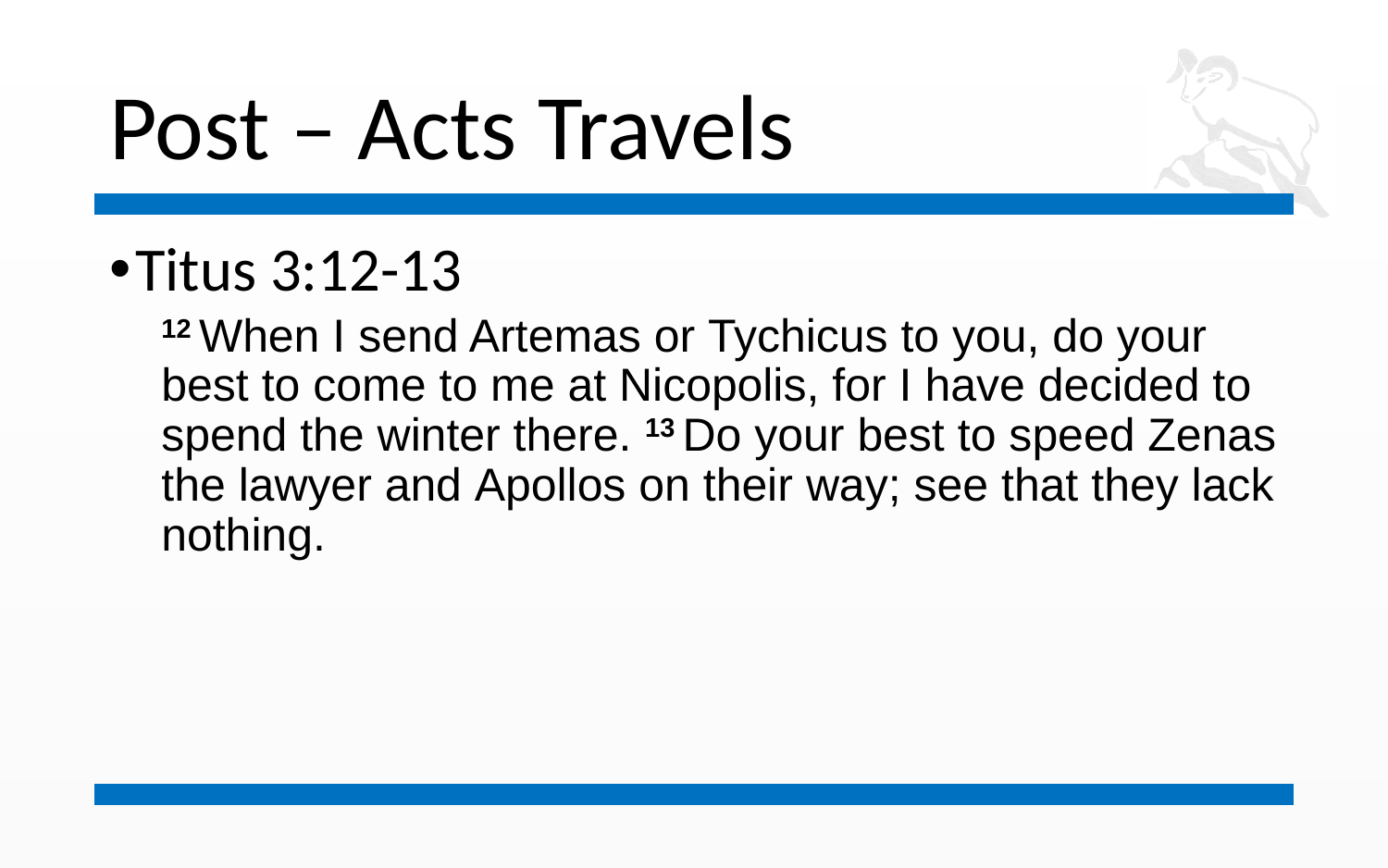

# Post – Acts Travels
Titus 3:12-13
12 When I send Artemas or Tychicus to you, do your best to come to me at Nicopolis, for I have decided to spend the winter there. 13 Do your best to speed Zenas the lawyer and Apollos on their way; see that they lack nothing.